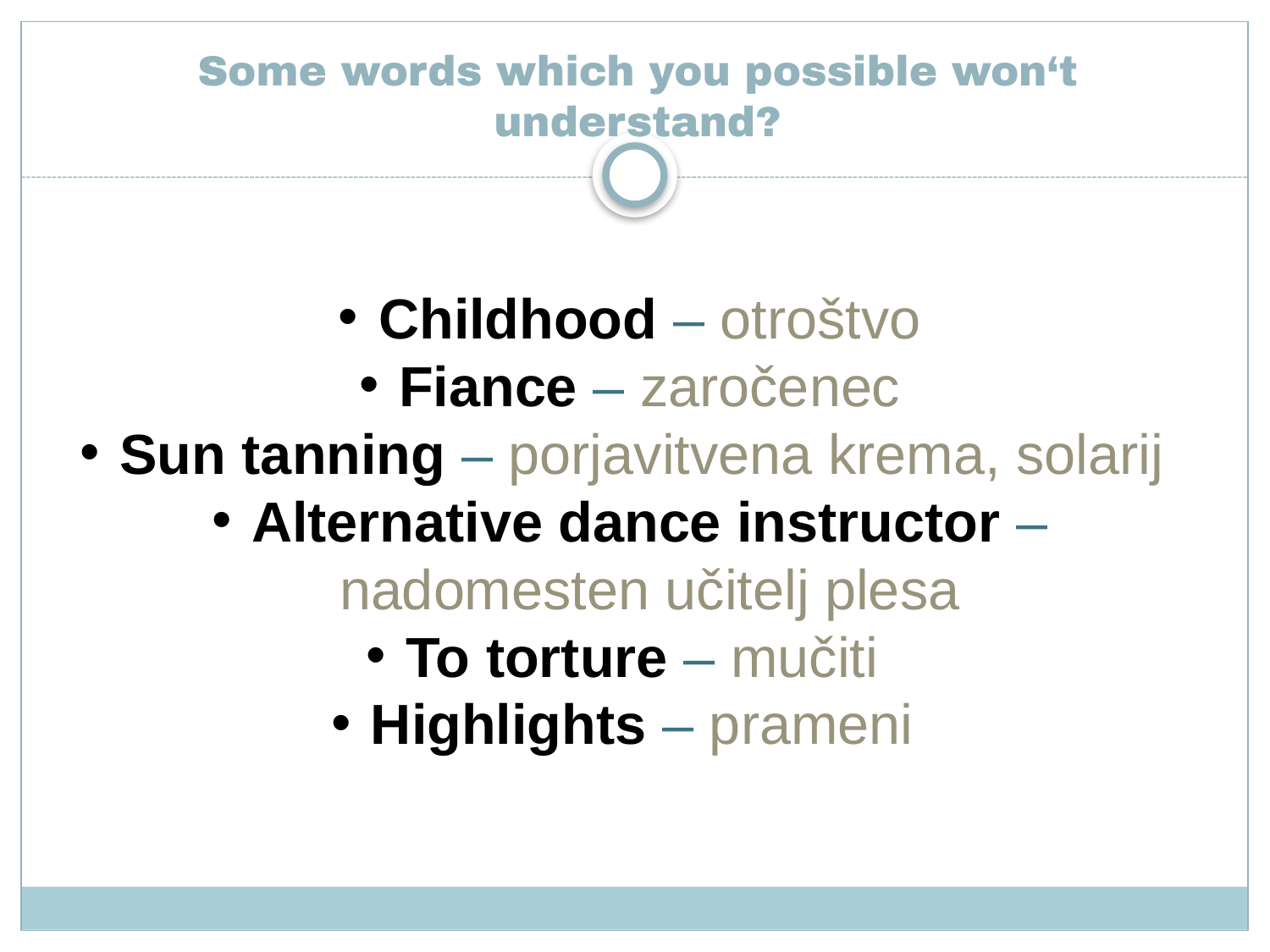

# Some words which you possible won‘t understand?
Childhood – otroštvo
Fiance – zaročenec
Sun tanning – porjavitvena krema, solarij
Alternative dance instructor – nadomesten učitelj plesa
To torture – mučiti
Highlights – prameni